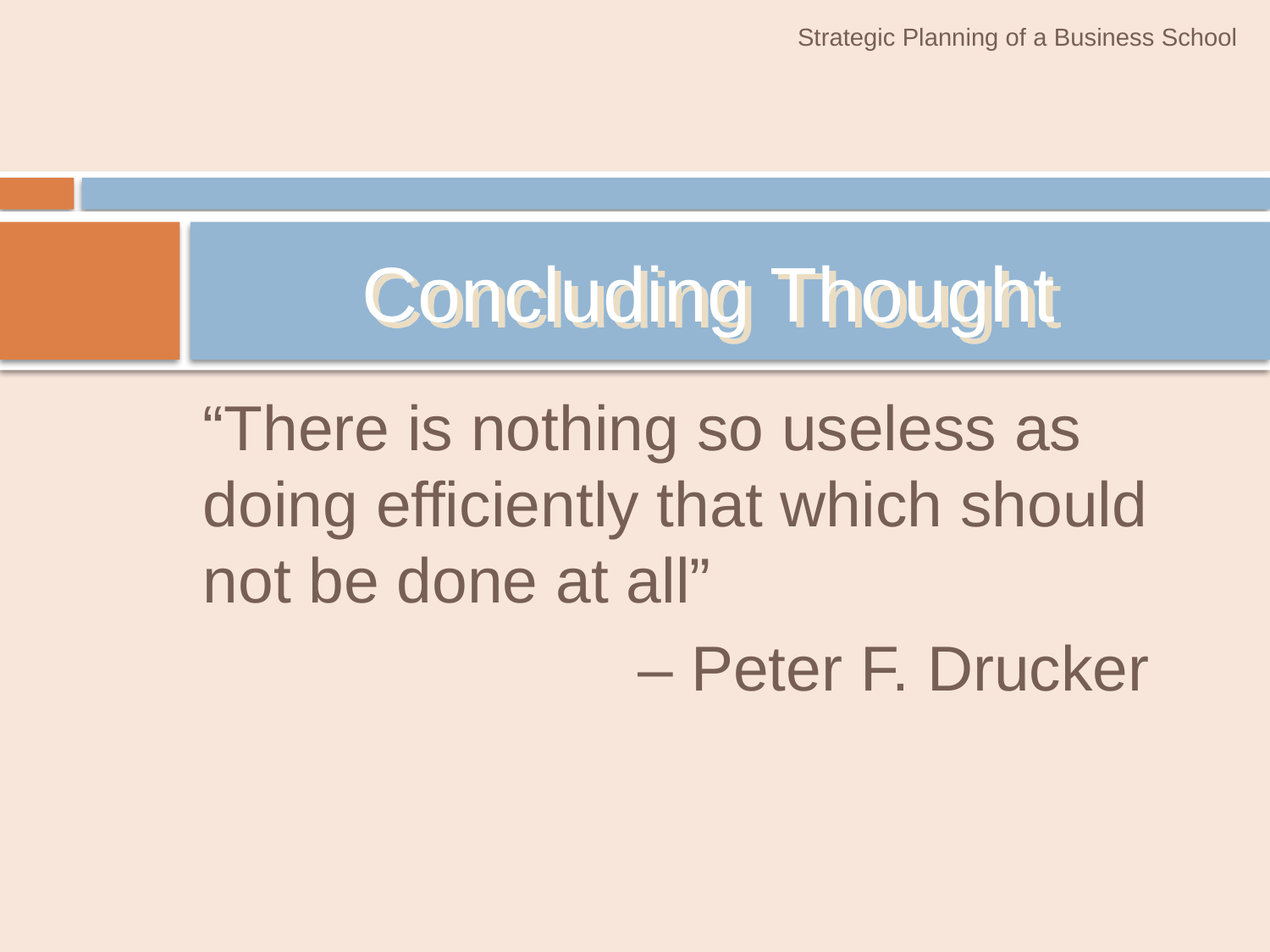

# Concluding Thought
“There is nothing so useless as doing efficiently that which should not be done at all”
– Peter F. Drucker